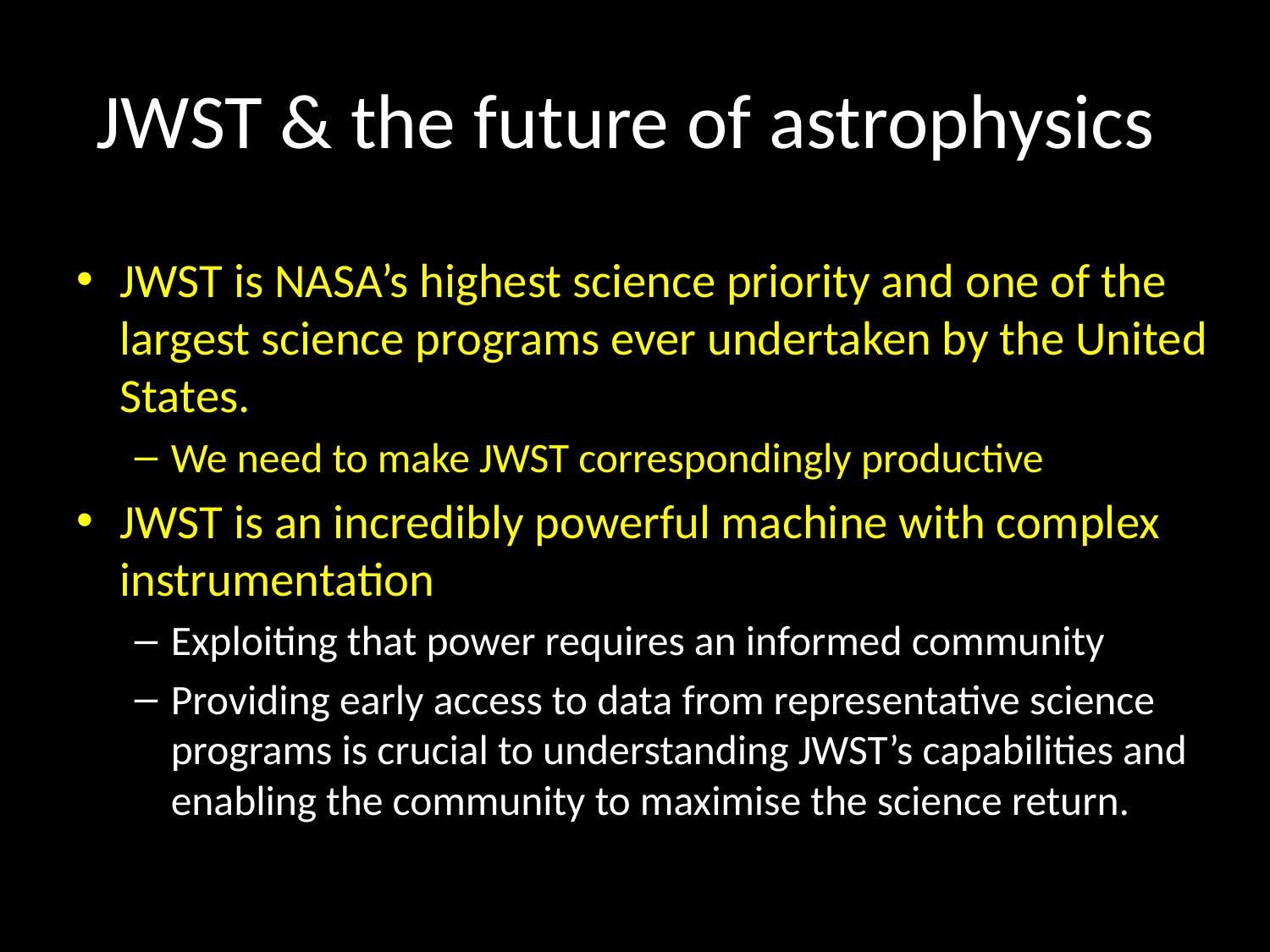

# JWST & the future of astrophysics
JWST is NASA’s highest science priority and one of the largest science programs ever undertaken by the United States.
We need to make JWST correspondingly productive
JWST is an incredibly powerful machine with complex instrumentation
Exploiting that power requires an informed community
Providing early access to data from representative science programs is crucial to understanding JWST’s capabilities and enabling the community to maximise the science return.